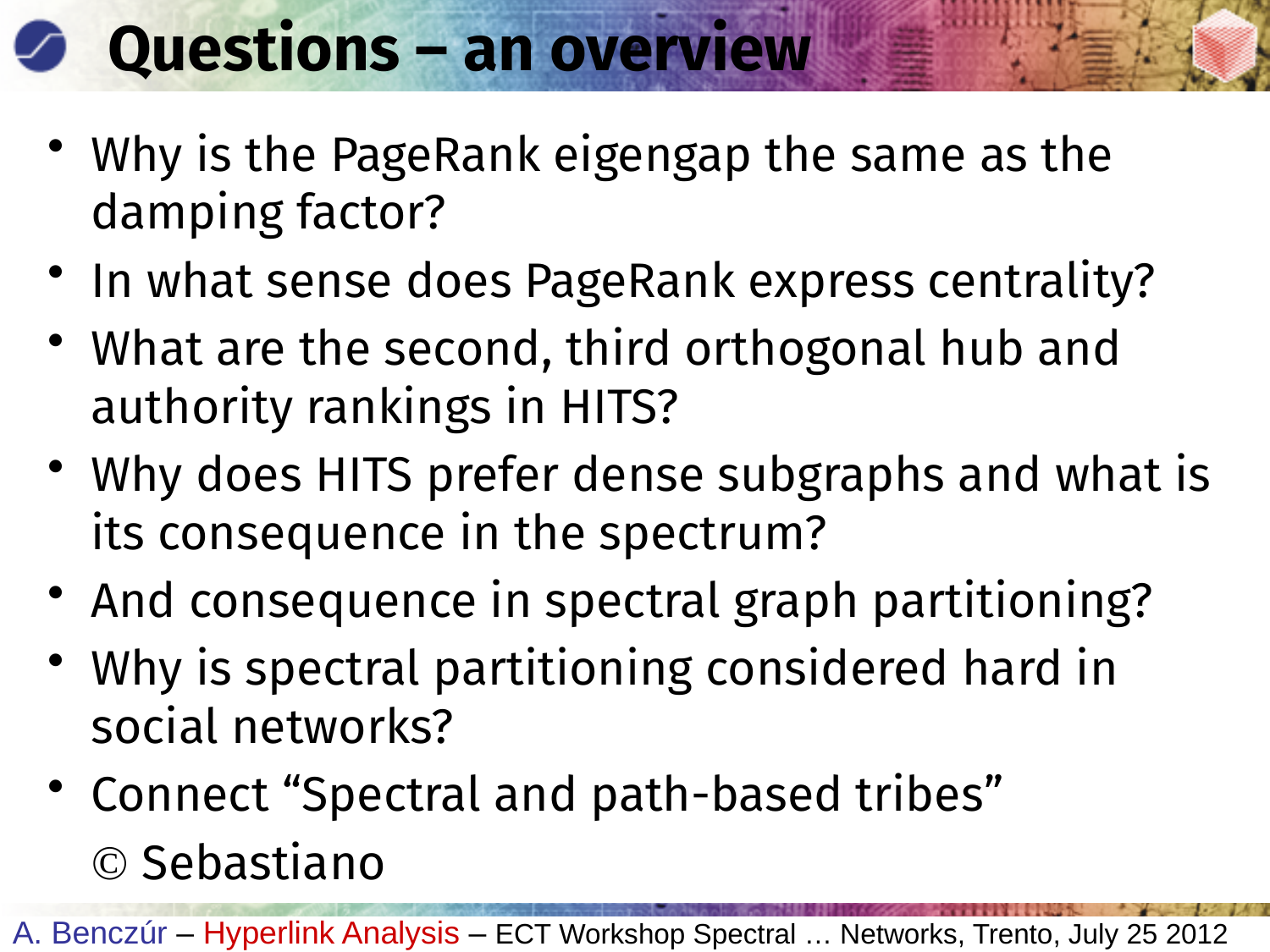

# Questions – an overview
Why is the PageRank eigengap the same as the damping factor?
In what sense does PageRank express centrality?
What are the second, third orthogonal hub and authority rankings in HITS?
Why does HITS prefer dense subgraphs and what is its consequence in the spectrum?
And consequence in spectral graph partitioning?
Why is spectral partitioning considered hard in social networks?
Connect “Spectral and path-based tribes”
	© Sebastiano